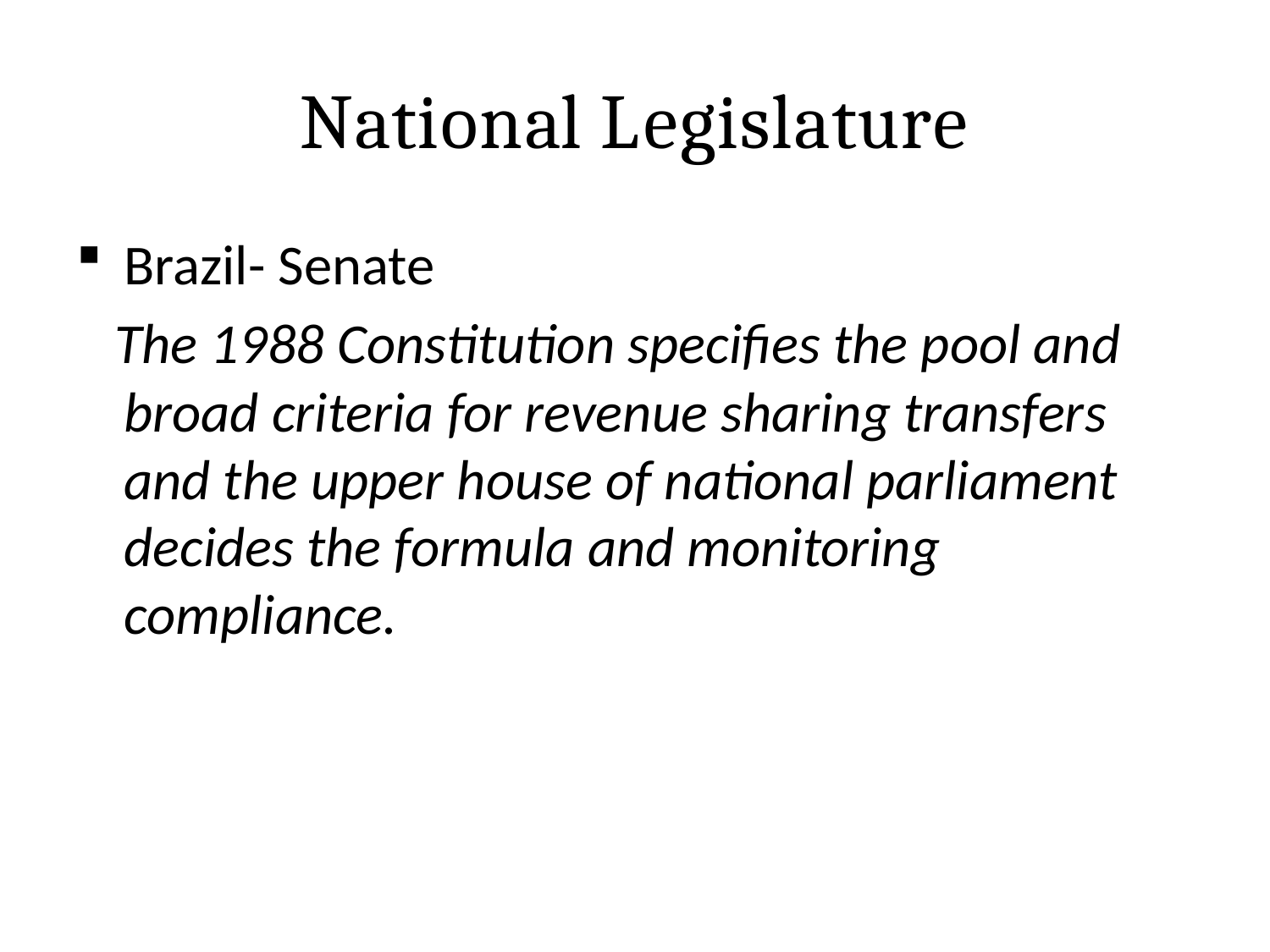

# National Legislature
Brazil- Senate
   The 1988 Constitution specifies the pool and broad criteria for revenue sharing transfers and the upper house of national parliament decides the formula and monitoring compliance.